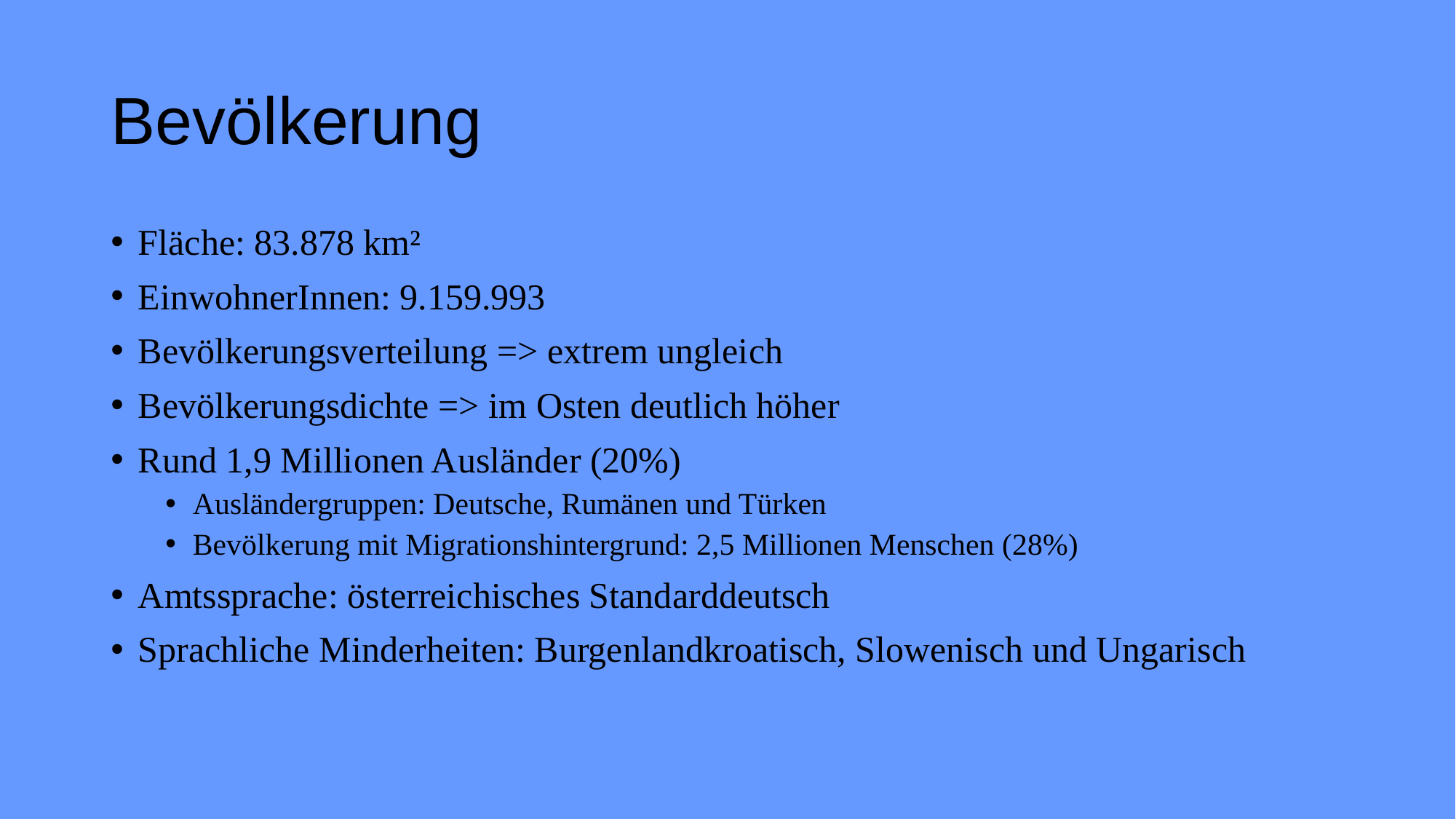

# Bevölkerung
Fläche: 83.878 km²
EinwohnerInnen: 9.159.993
Bevölkerungsverteilung => extrem ungleich
Bevölkerungsdichte => im Osten deutlich höher
Rund 1,9 Millionen Ausländer (20%)
Ausländergruppen: Deutsche, Rumänen und Türken
Bevölkerung mit Migrationshintergrund: 2,5 Millionen Menschen (28%)
Amtssprache: österreichisches Standarddeutsch
Sprachliche Minderheiten: Burgenlandkroatisch, Slowenisch und Ungarisch